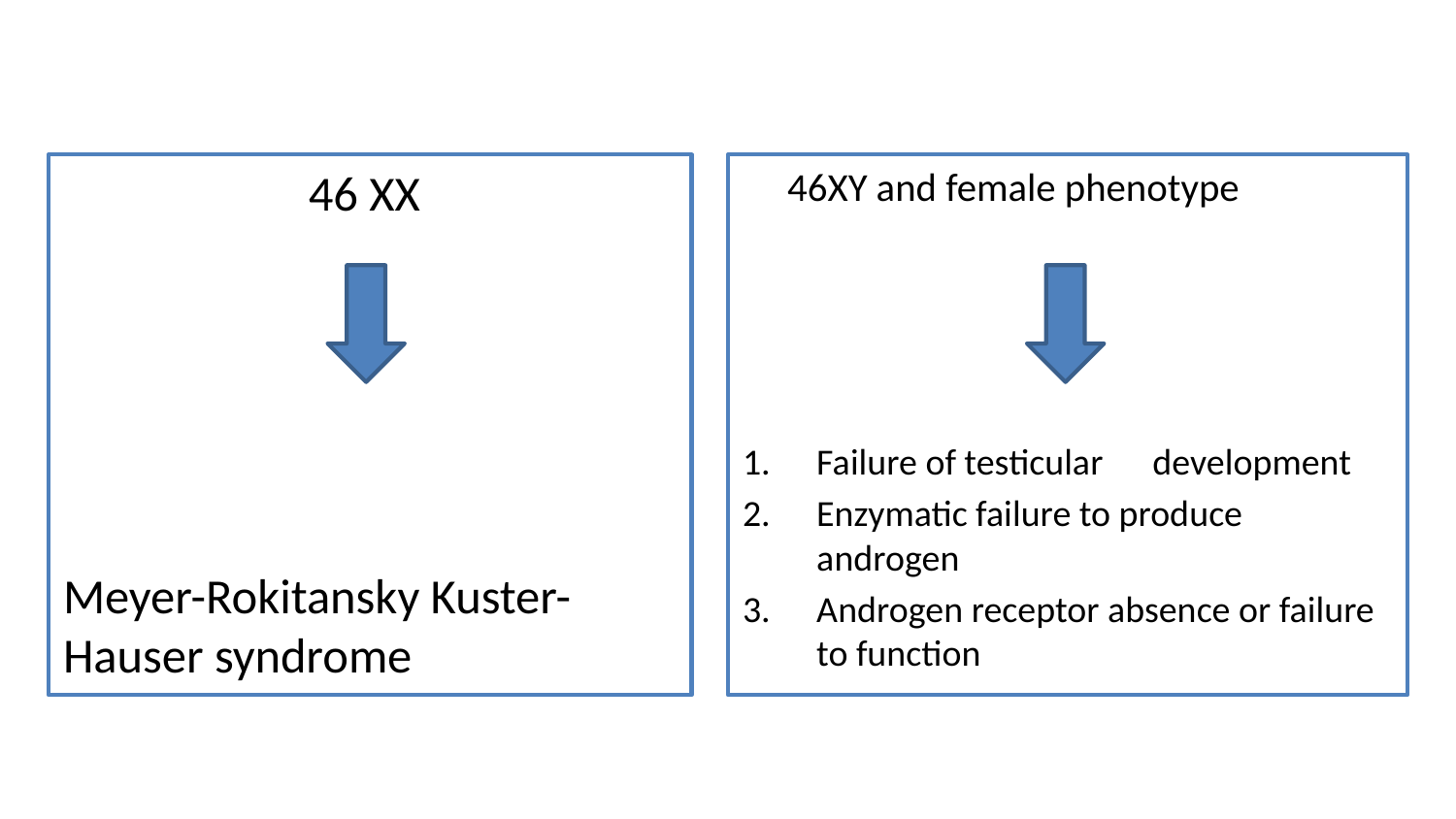

46 XX

Meyer-Rokitansky Kuster-Hauser syndrome
     46XY and female phenotype

Failure of testicular      development
Enzymatic failure to produce androgen
Androgen receptor absence or failure to function